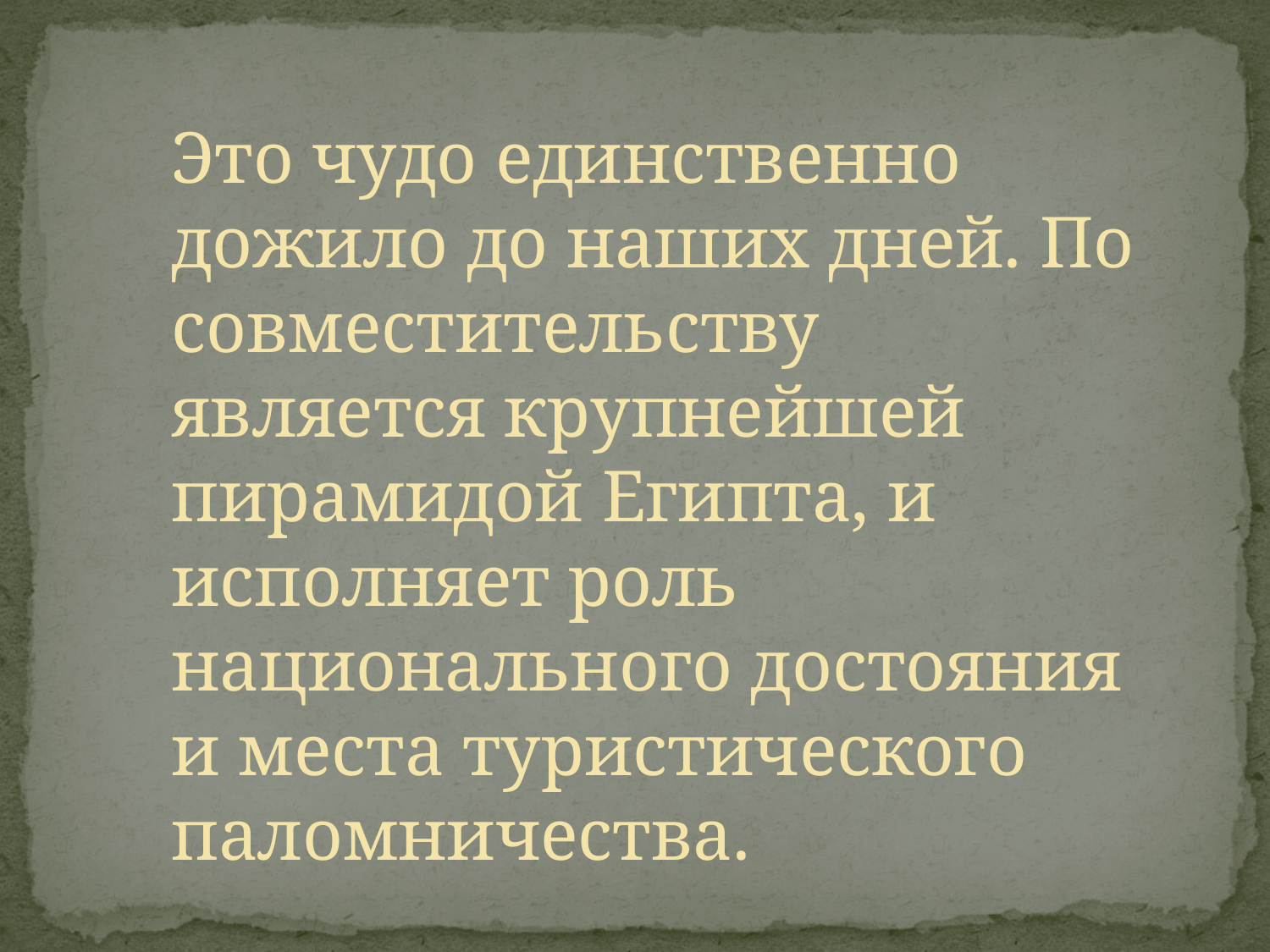

Это чудо единственно дожило до наших дней. По совместительству является крупнейшей пирамидой Египта, и исполняет роль национального достояния и места туристического паломничества.